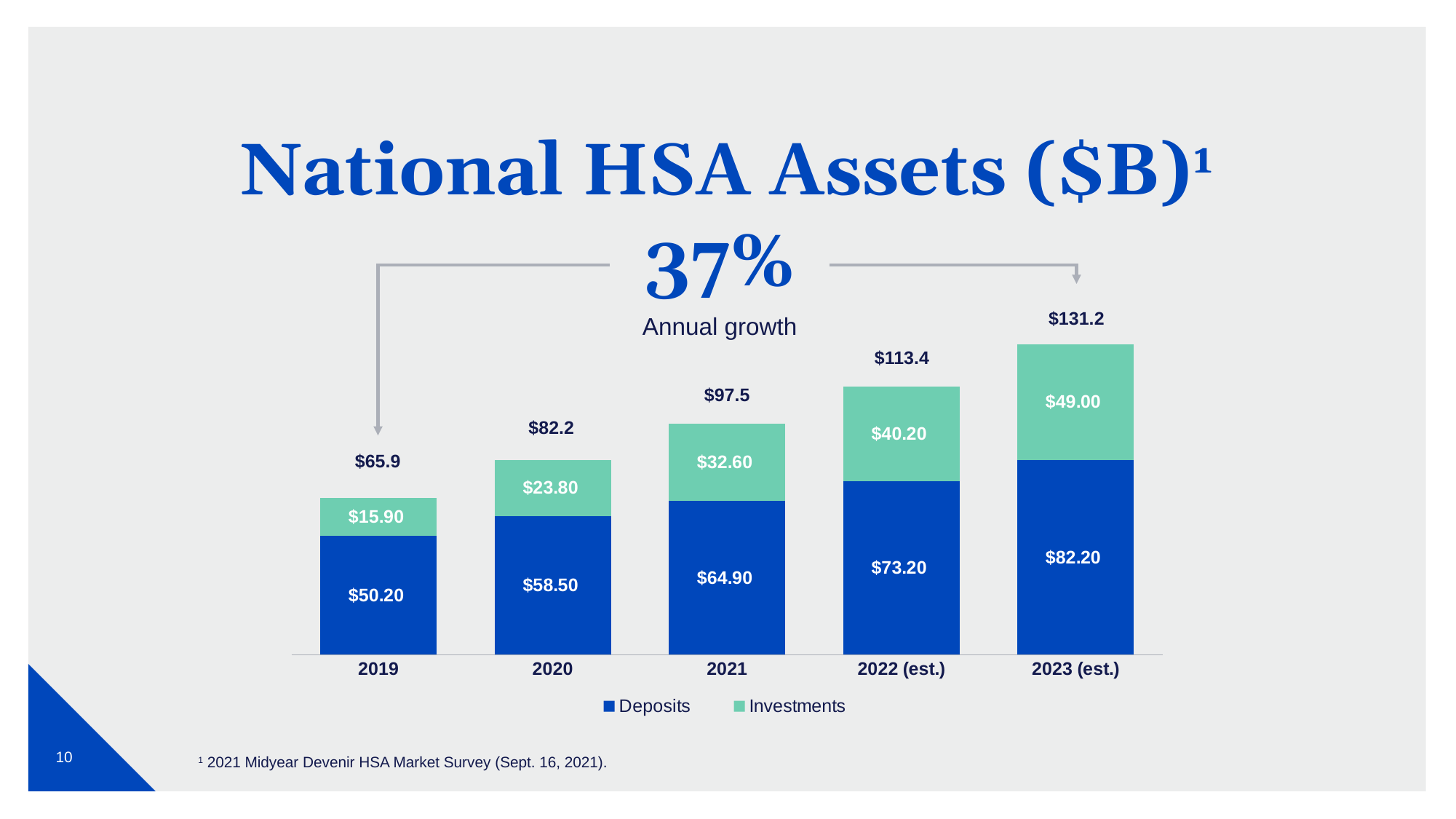

# National HSA Assets ($B)1
37%
$131.2
Annual growth

### Chart

| Category | Deposits | Investments |
|---|---|---|
| 2019 | 50.2 | 15.9 |
| 2020 | 58.5 | 23.8 |
| 2021 | 64.9 | 32.6 |
| 2022 (est.) | 73.2 | 40.2 |
| 2023 (est.) | 82.2 | 49.0 |
$113.4
$97.5
$82.2
$65.9
1 2021 Midyear Devenir HSA Market Survey (Sept. 16, 2021).